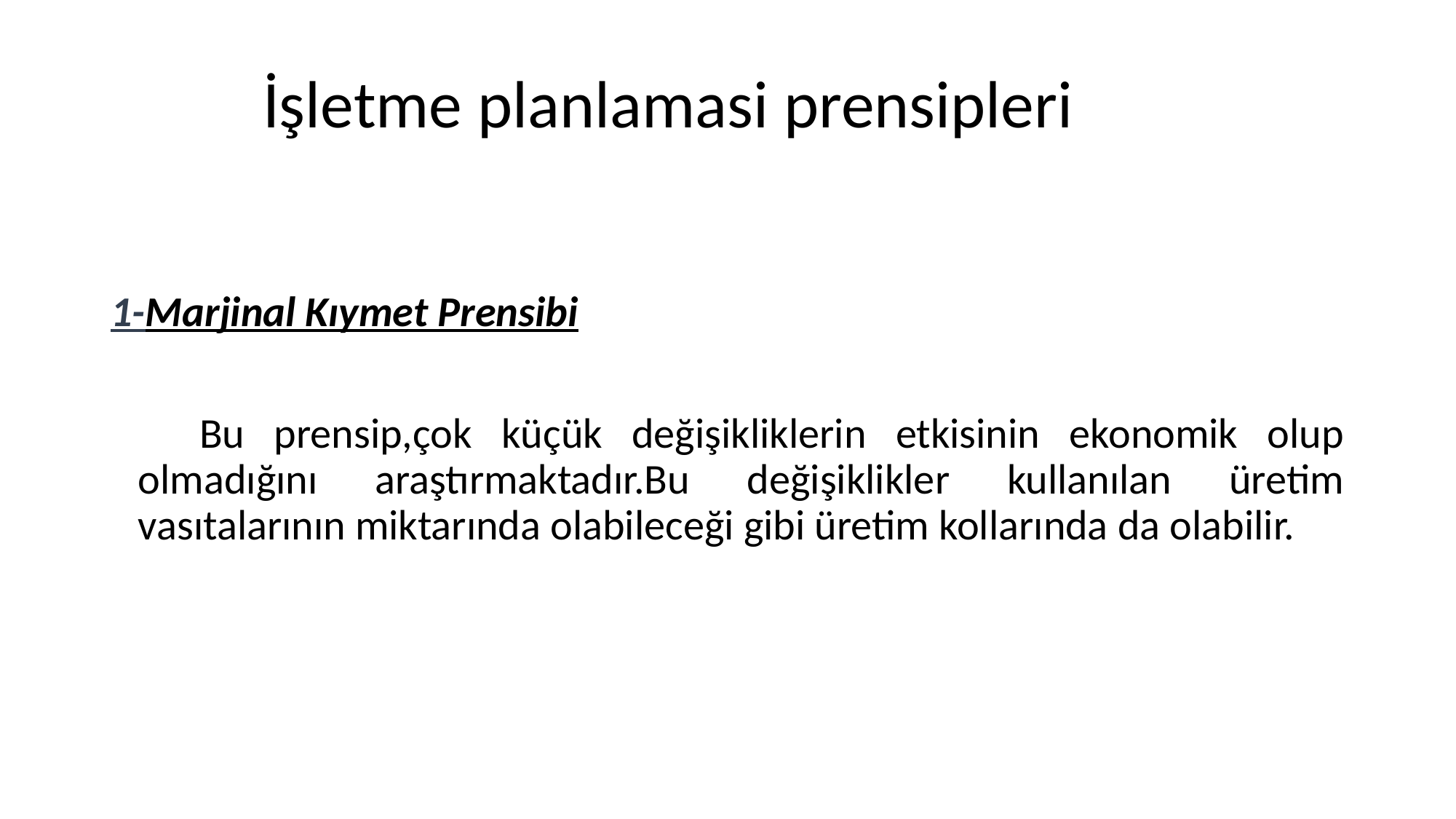

# İşletme planlamasi prensipleri

1-Marjinal Kıymet Prensibi

   Bu prensip,çok küçük değişikliklerin etkisinin ekonomik olup olmadığını araştırmaktadır.Bu değişiklikler kullanılan üretim vasıtalarının miktarında olabileceği gibi üretim kollarında da olabilir.